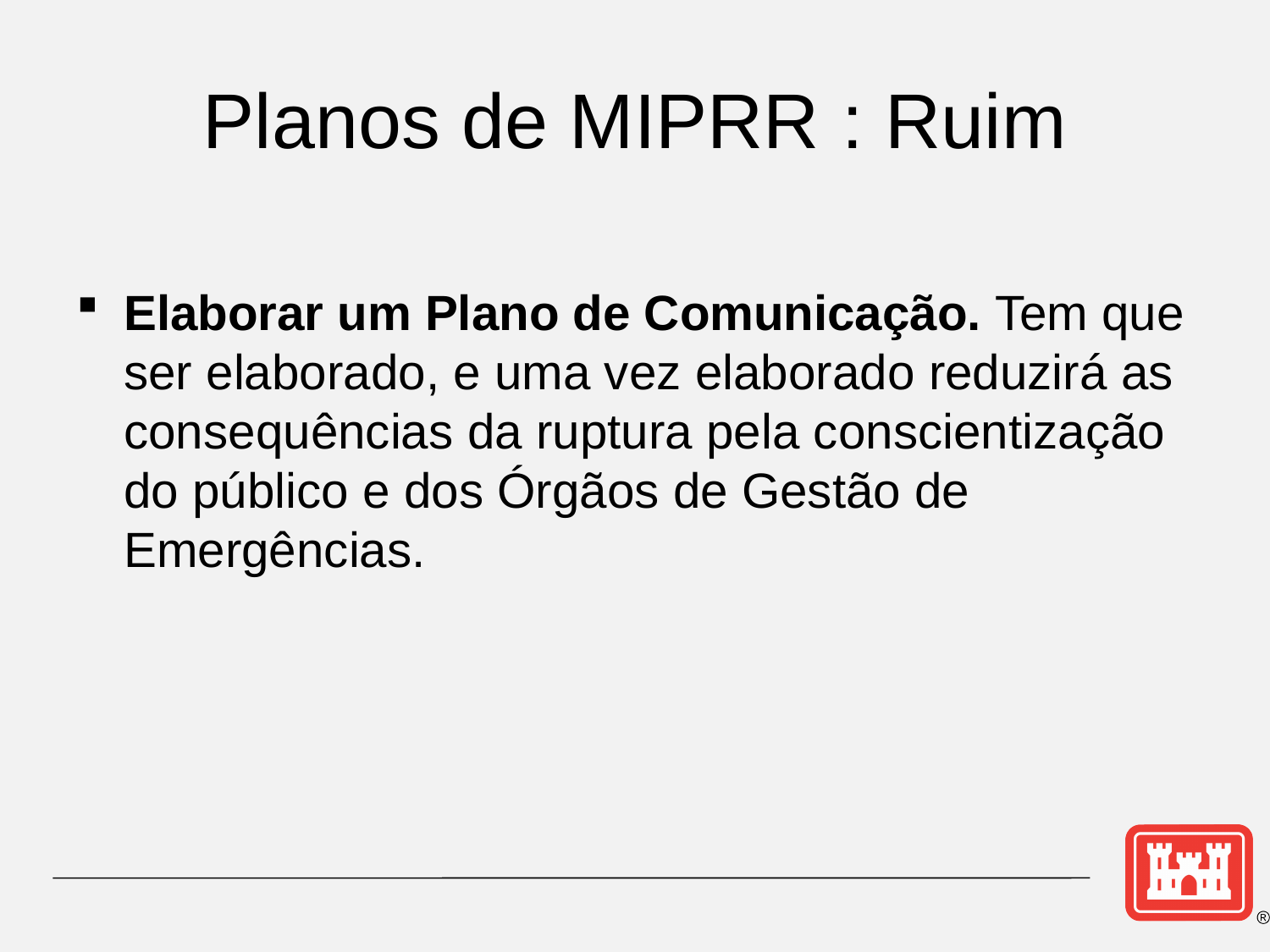

# Planos de MIPRR : Ruim
Elaborar um Plano de Comunicação. Tem que ser elaborado, e uma vez elaborado reduzirá as consequências da ruptura pela conscientização do público e dos Órgãos de Gestão de Emergências.